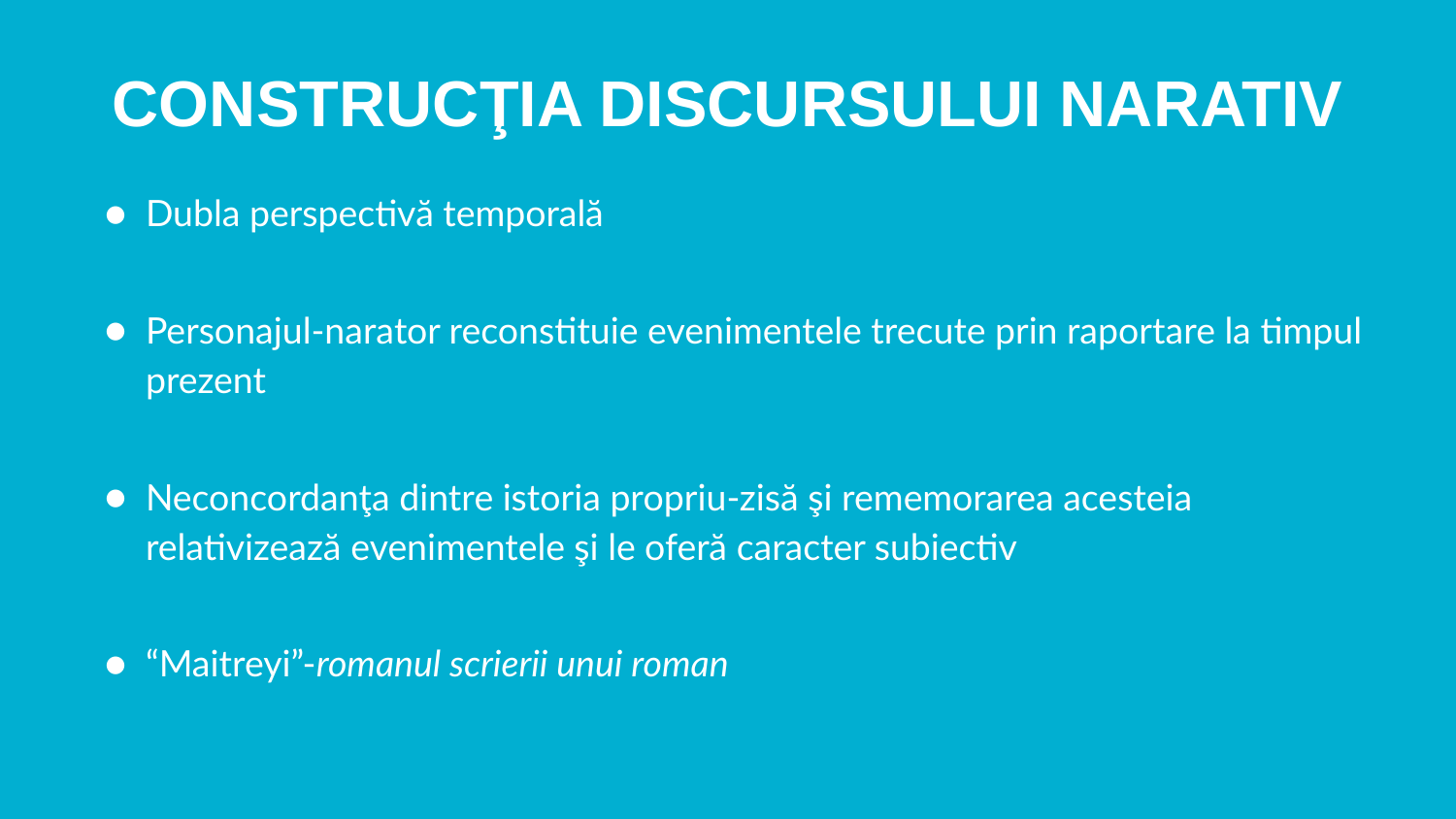

# CONSTRUCŢIA DISCURSULUI NARATIV
Dubla perspectivă temporală

Personajul-narator reconstituie evenimentele trecute prin raportare la timpul prezent

Neconcordanţa dintre istoria propriu-zisă şi rememorarea acesteia relativizează evenimentele şi le oferă caracter subiectiv

“Maitreyi”-romanul scrierii unui roman